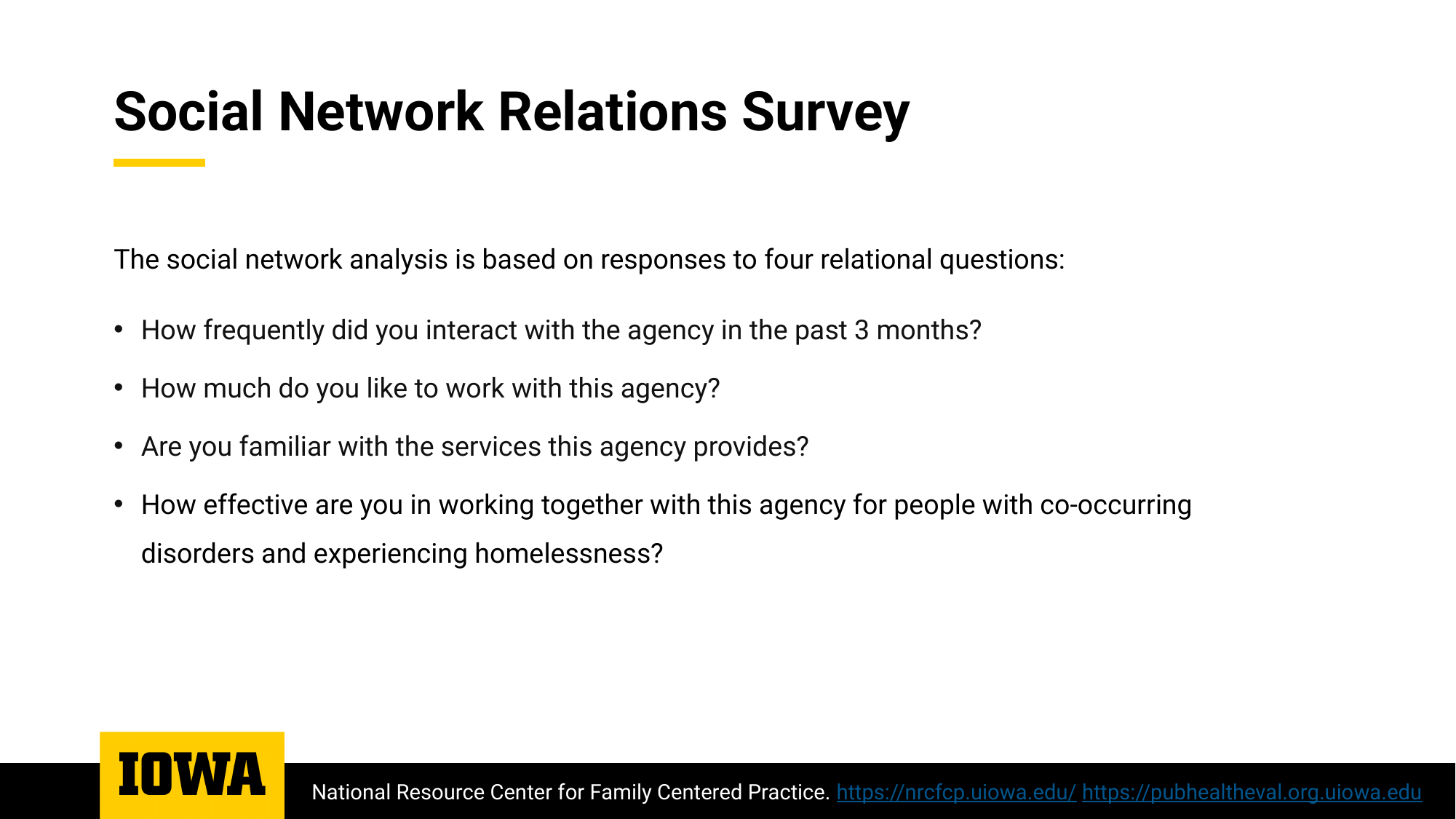

# Social Network Relations Survey
The social network analysis is based on responses to four relational questions:
How frequently did you interact with the agency in the past 3 months?
How much do you like to work with this agency?
Are you familiar with the services this agency provides?
How effective are you in working together with this agency for people with co-occurring disorders and experiencing homelessness?

National Resource Center for Family Centered Practice. https://nrcfcp.uiowa.edu/ https://pubhealtheval.org.uiowa.edu